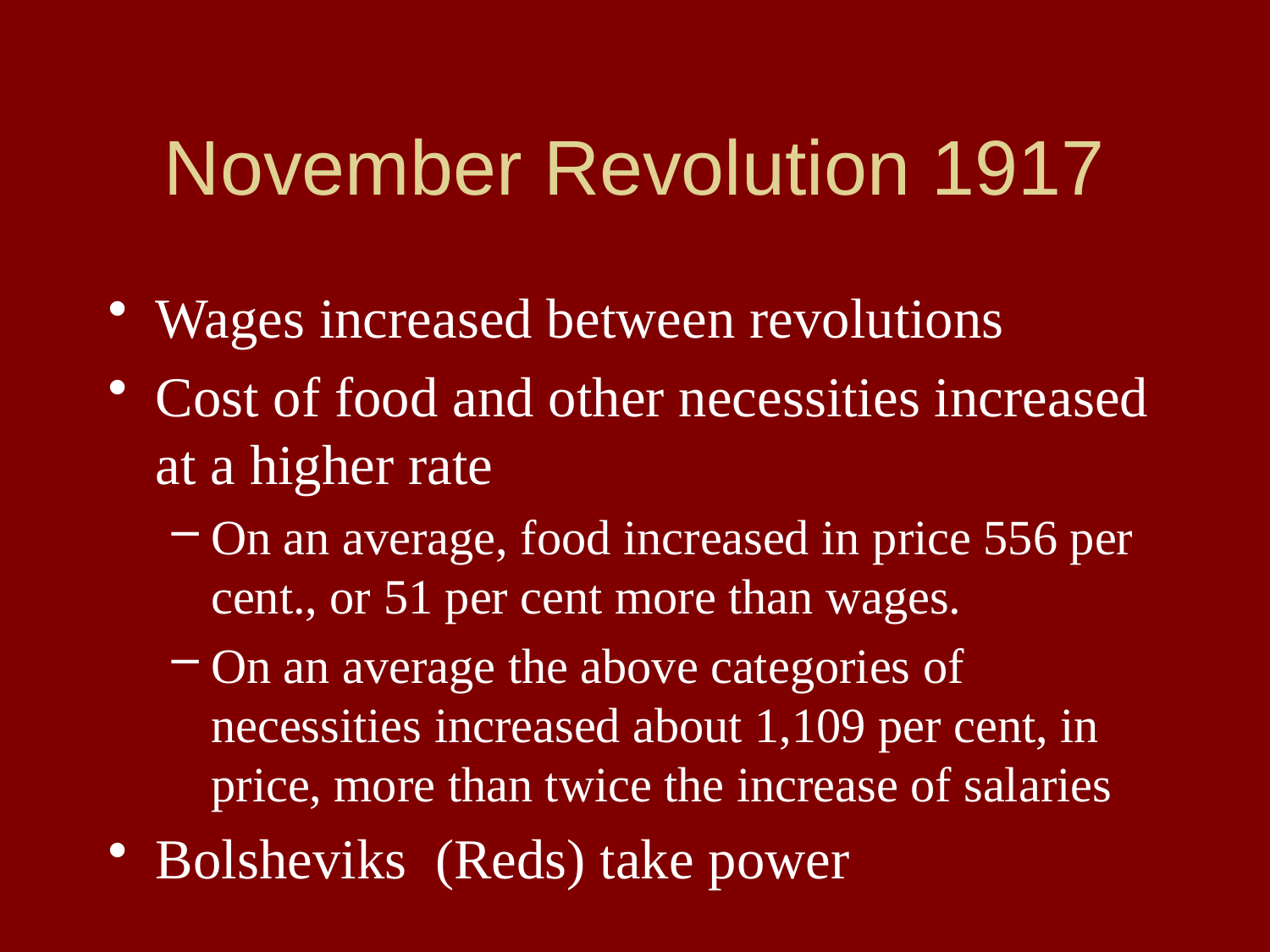

# November Revolution 1917
Wages increased between revolutions
Cost of food and other necessities increased at a higher rate
On an average, food increased in price 556 per cent., or 51 per cent more than wages.
On an average the above categories of necessities increased about 1,109 per cent, in price, more than twice the increase of salaries
Bolsheviks  (Reds) take power